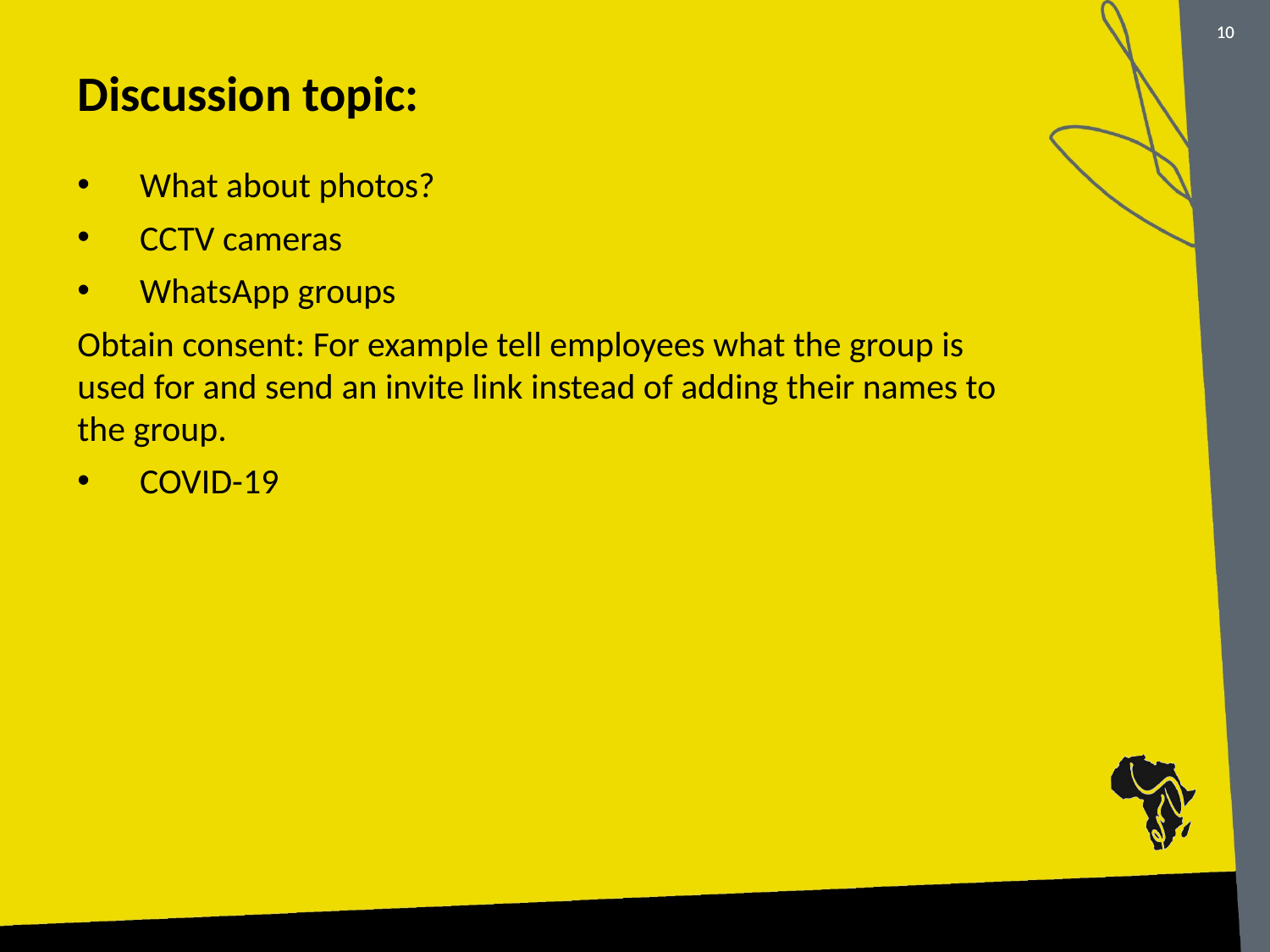

10
# Discussion topic:
What about photos?
CCTV cameras
WhatsApp groups
Obtain consent: For example tell employees what the group is used for and send an invite link instead of adding their names to the group.
COVID-19